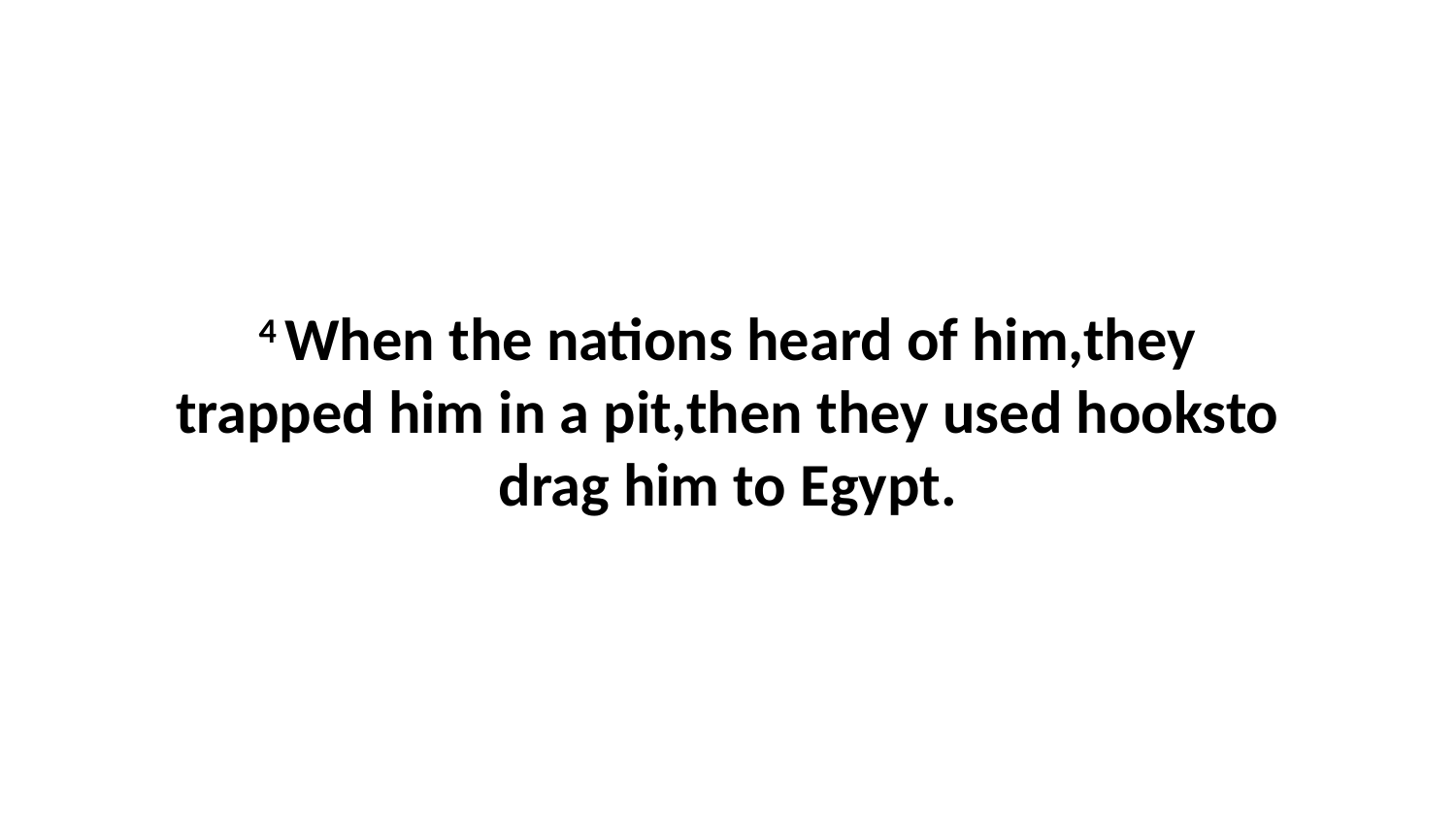

4 When the nations heard of him,they trapped him in a pit,then they used hooksto drag him to Egypt.